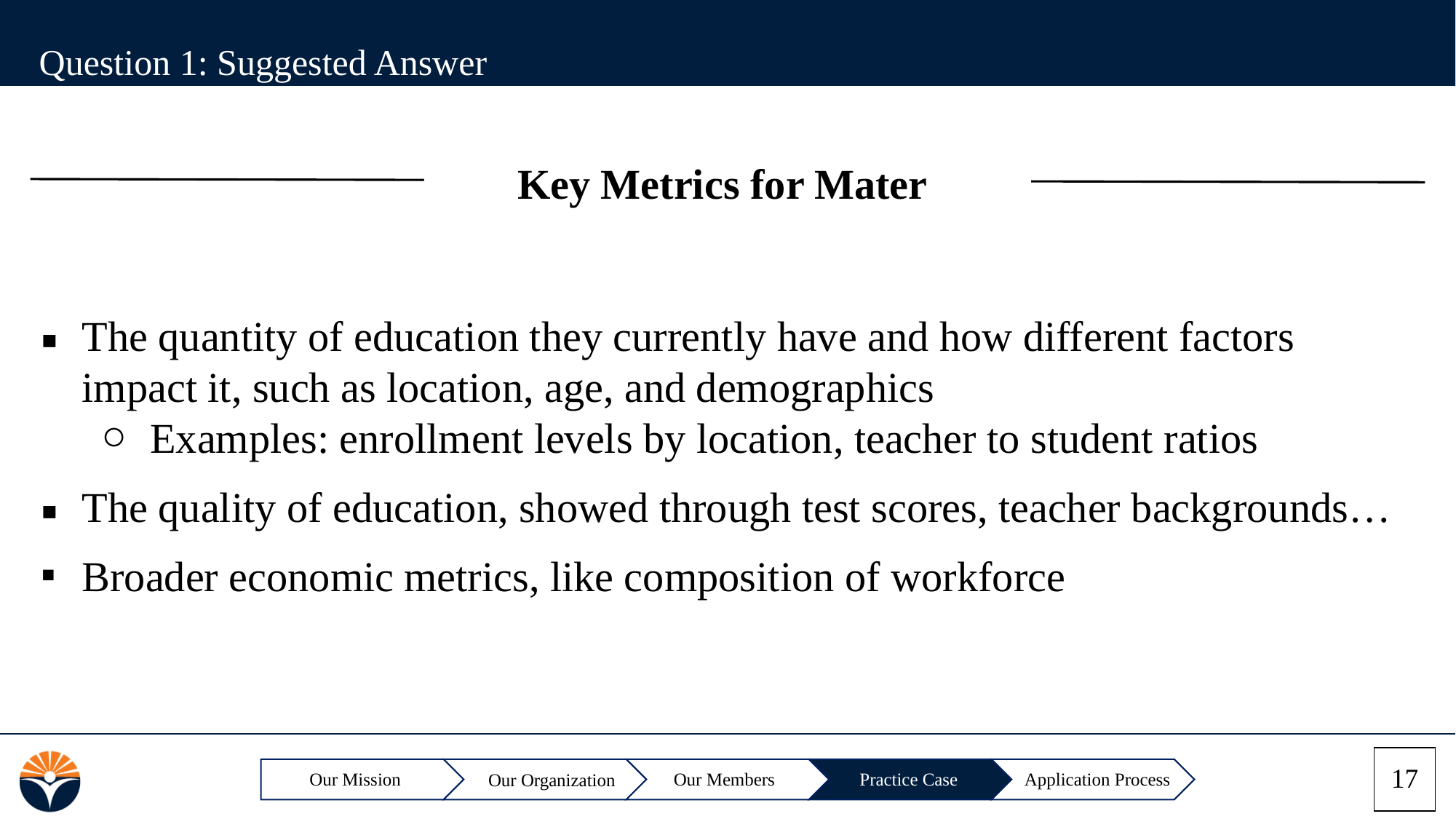

Question 1: Suggested Answer
Key Metrics for Mater
The quantity of education they currently have and how different factors impact it, such as location, age, and demographics
Examples: enrollment levels by location, teacher to student ratios
The quality of education, showed through test scores, teacher backgrounds…
Broader economic metrics, like composition of workforce

17
Application Process
Our Mission
Our Members
Practice Case
Our Organization